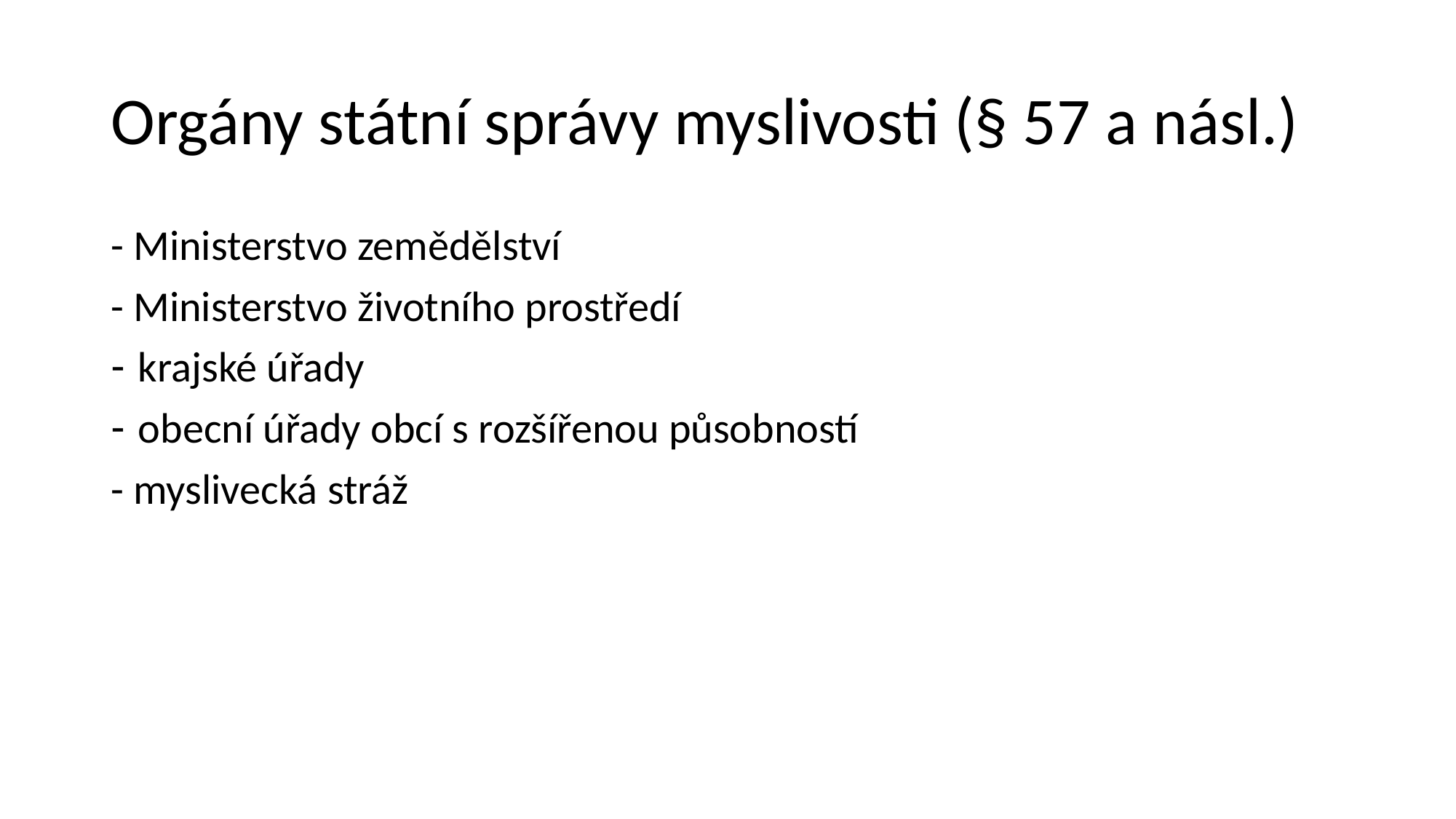

# Orgány státní správy myslivosti (§ 57 a násl.)
- Ministerstvo zemědělství
- Ministerstvo životního prostředí
krajské úřady
obecní úřady obcí s rozšířenou působností
- myslivecká stráž